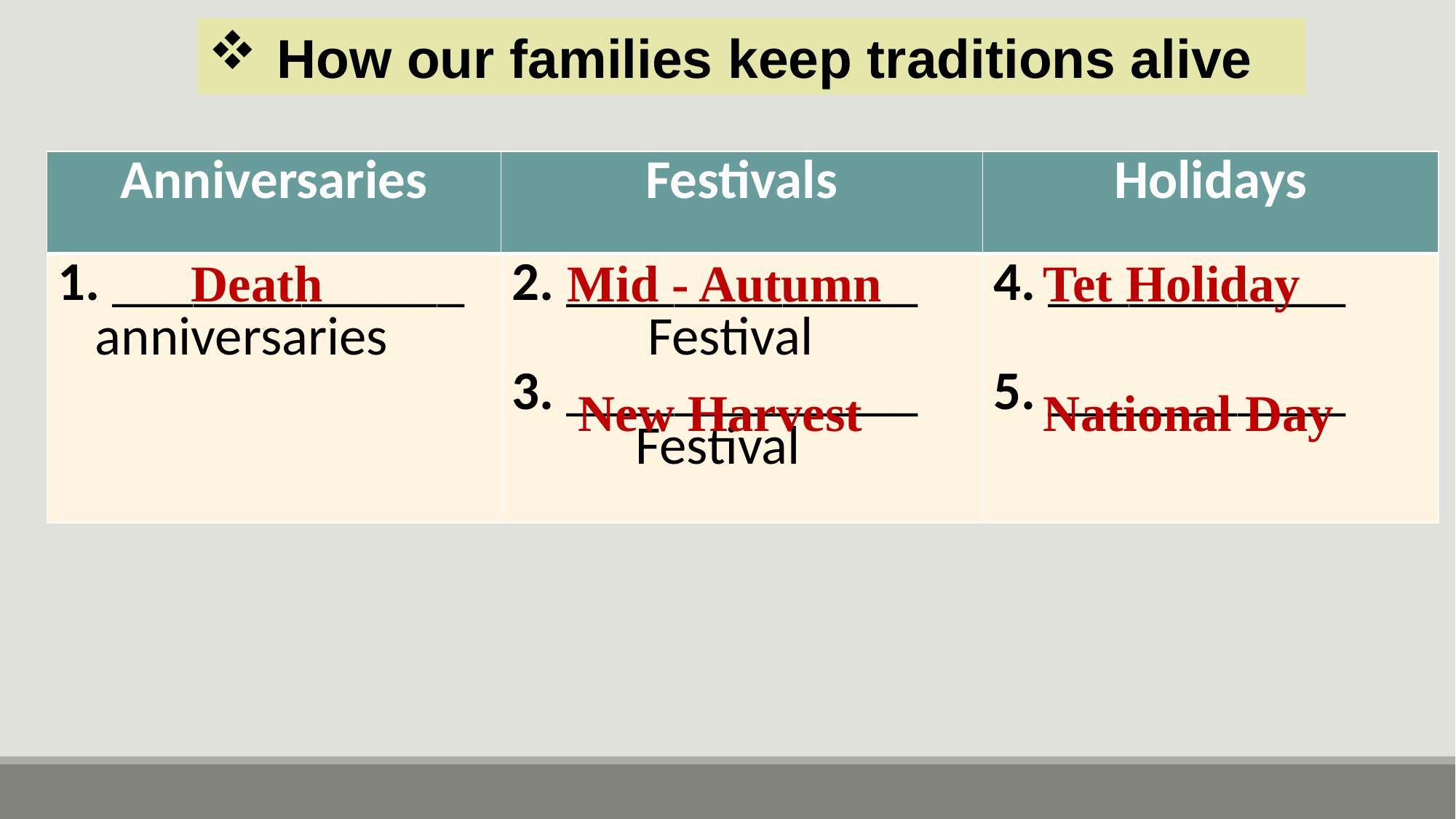

Most of Vietnamese families have customs and traditions that they have
observed for many generations. Firstly, they worship their ancestors, and they celebrate their death anniversaries every year. That’s the way they show their gratitude to their ancestors and teach their young children about traditions. Secondly, they take part in many national and regional festivals, for example the Mid-Autumn Festival and the New Harvest Festival. Thirdly, they celebratemany holidays during the year such as Tet
and National Day. In this way, they keep their traditions alive and pass them down to the next generation.
How our families keep traditions alive
| Anniversaries | Festivals | Holidays |
| --- | --- | --- |
| 1. \_\_\_\_\_\_\_\_\_\_\_\_\_ anniversaries | 2. \_\_\_\_\_\_\_\_\_\_\_\_\_ Festival 3. \_\_\_\_\_\_\_\_\_\_\_\_\_ Festival | 4. \_\_\_\_\_\_\_\_\_\_\_ 5. \_\_\_\_\_\_\_\_\_\_\_ |
Death
Mid - Autumn
Tet Holiday
New Harvest
National Day